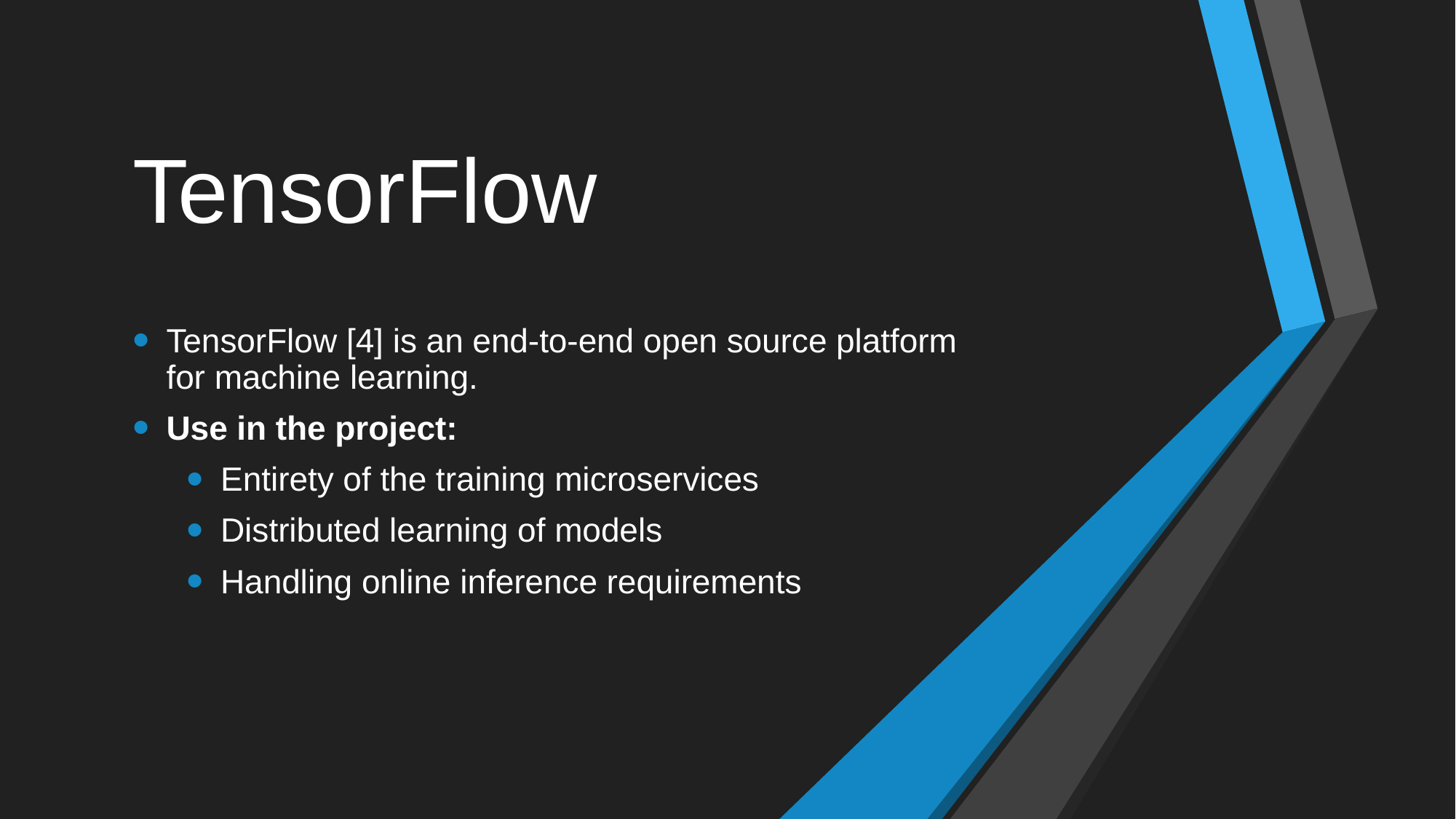

# TensorFlow
TensorFlow [4] is an end-to-end open source platform for machine learning.
Use in the project:
Entirety of the training microservices
Distributed learning of models
Handling online inference requirements